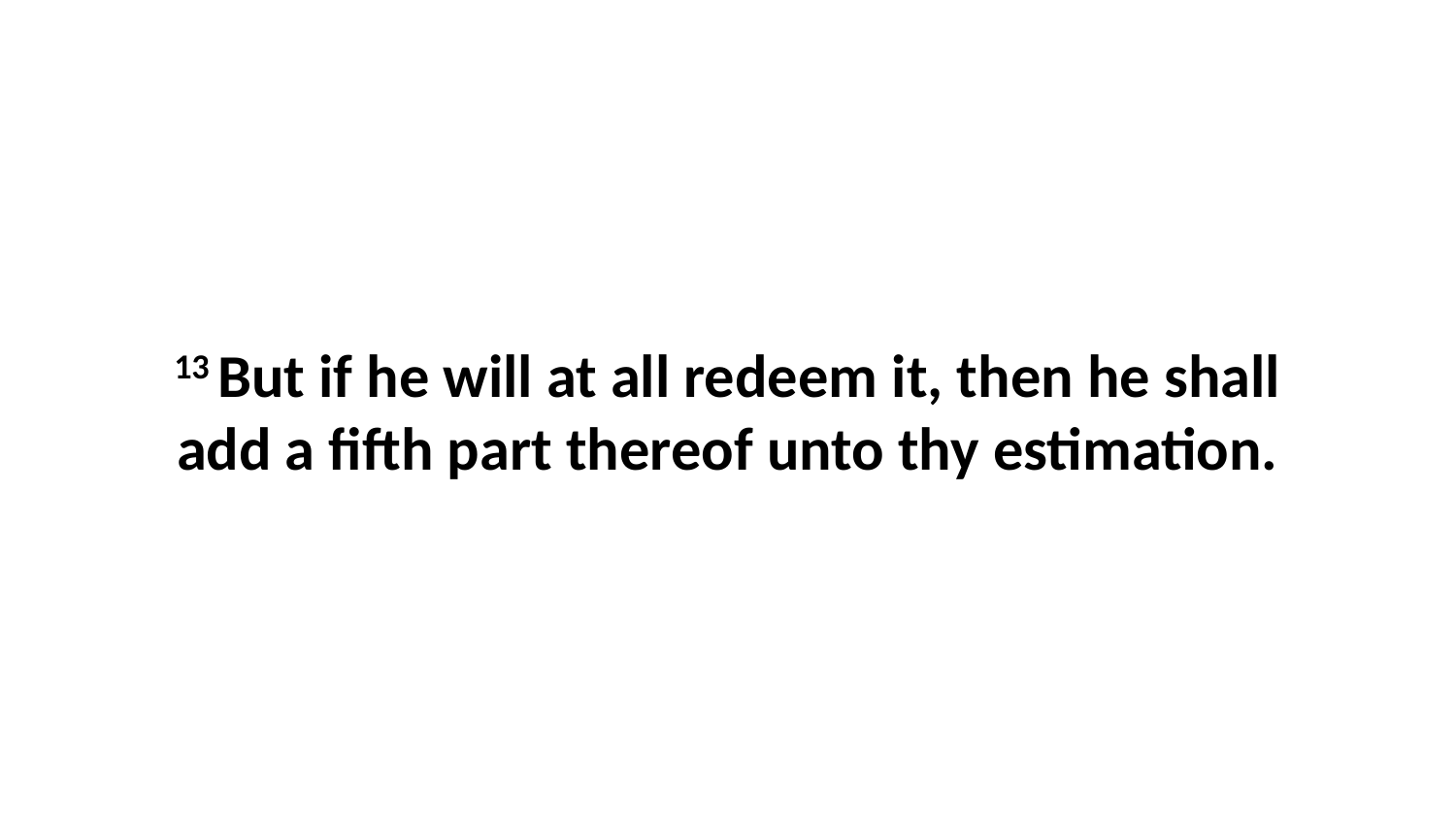

13 But if he will at all redeem it, then he shall add a fifth part thereof unto thy estimation.